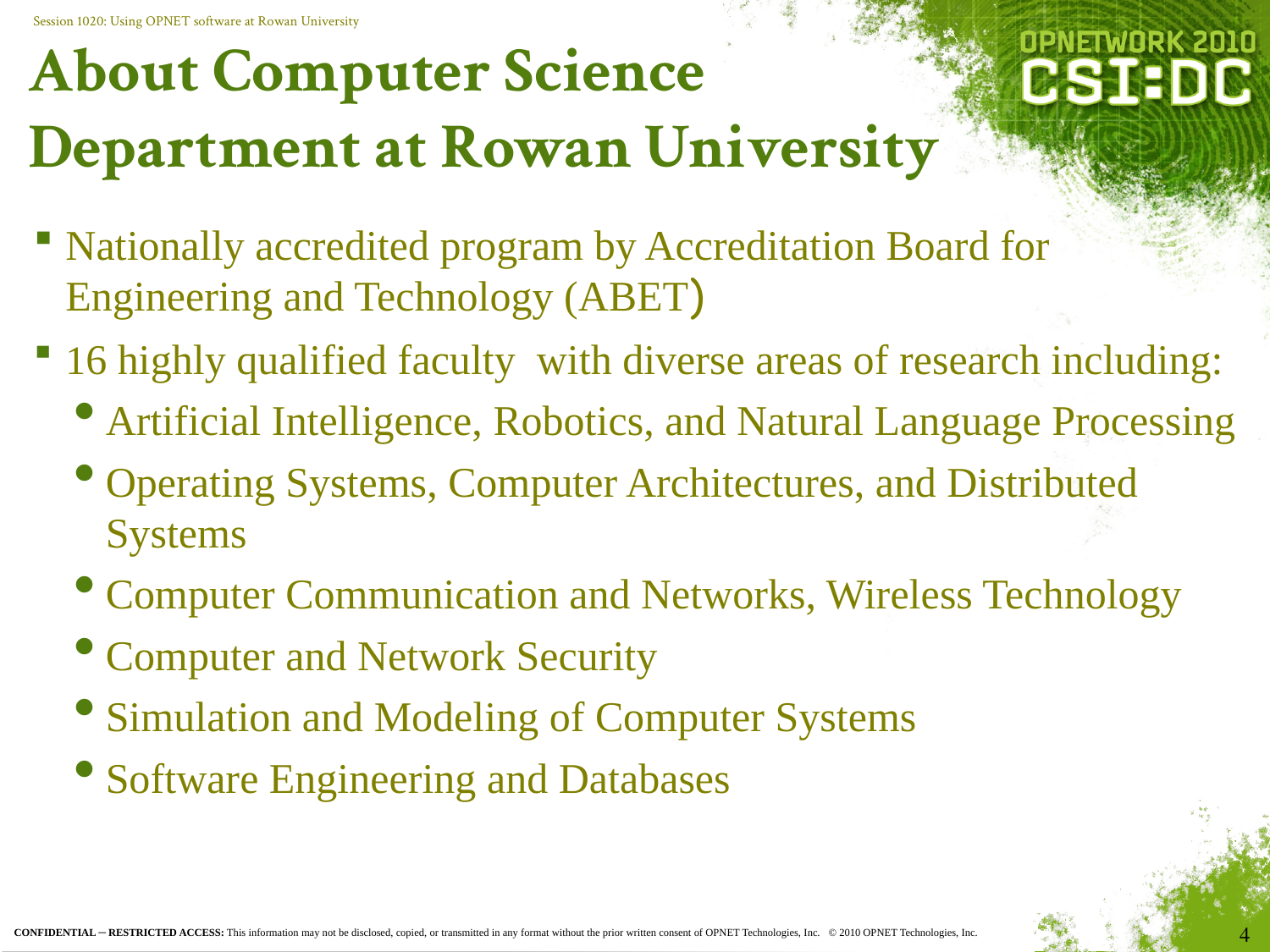

# About Computer Science Department at Rowan University
Nationally accredited program by Accreditation Board for Engineering and Technology (ABET)
16 highly qualified faculty  with diverse areas of research including:
Artificial Intelligence, Robotics, and Natural Language Processing
Operating Systems, Computer Architectures, and Distributed Systems
Computer Communication and Networks, Wireless Technology
Computer and Network Security
Simulation and Modeling of Computer Systems
Software Engineering and Databases